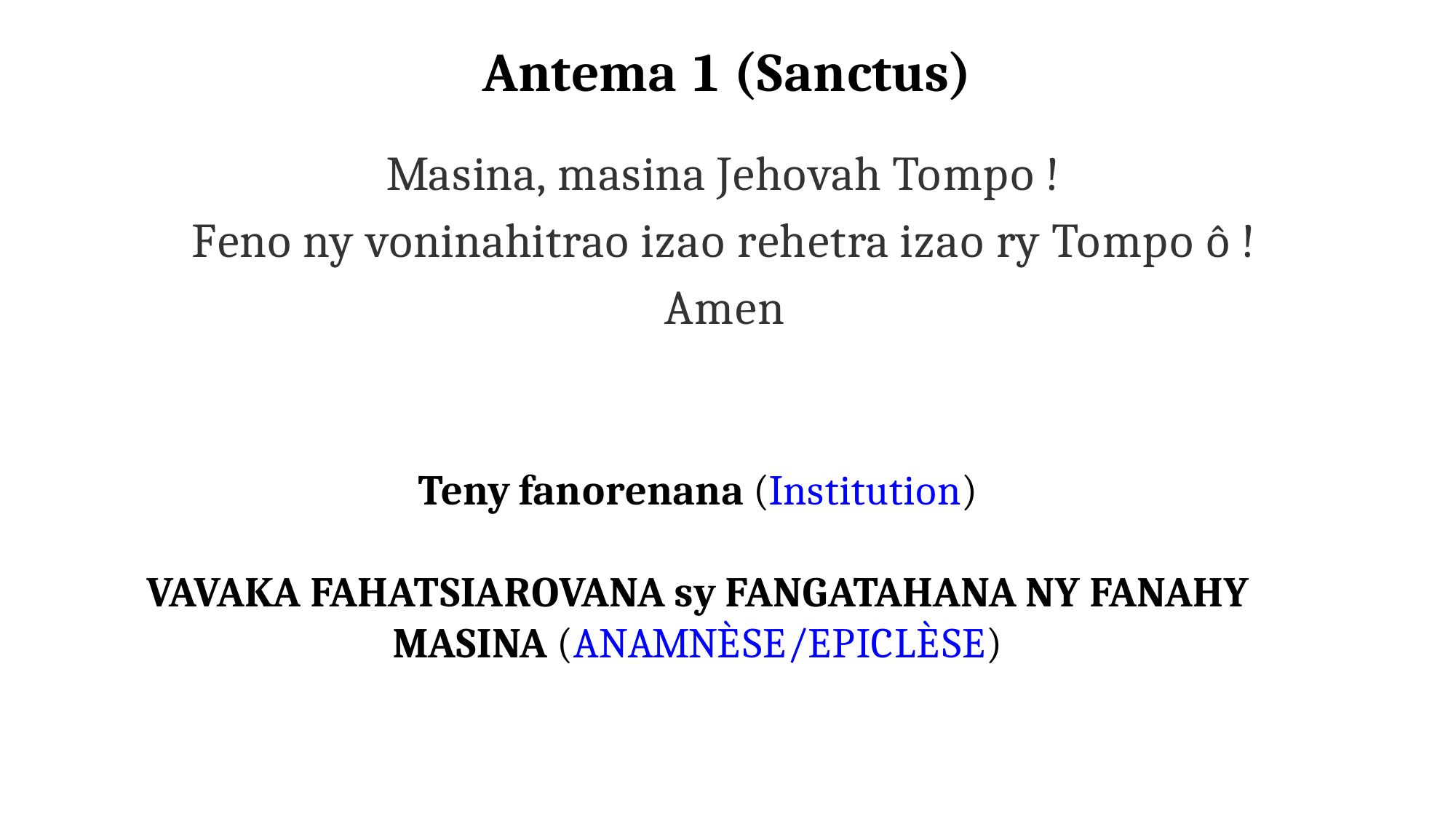

Antema 1 (Sanctus)

Masina, masina Jehovah Tompo !
Feno ny voninahitrao izao rehetra izao ry Tompo ô ! Amen

Teny fanorenana (Institution)

Vavaka fahatsiarovana sy fangatahana ny Fanahy Masina (Anamnèse/Epiclèse)